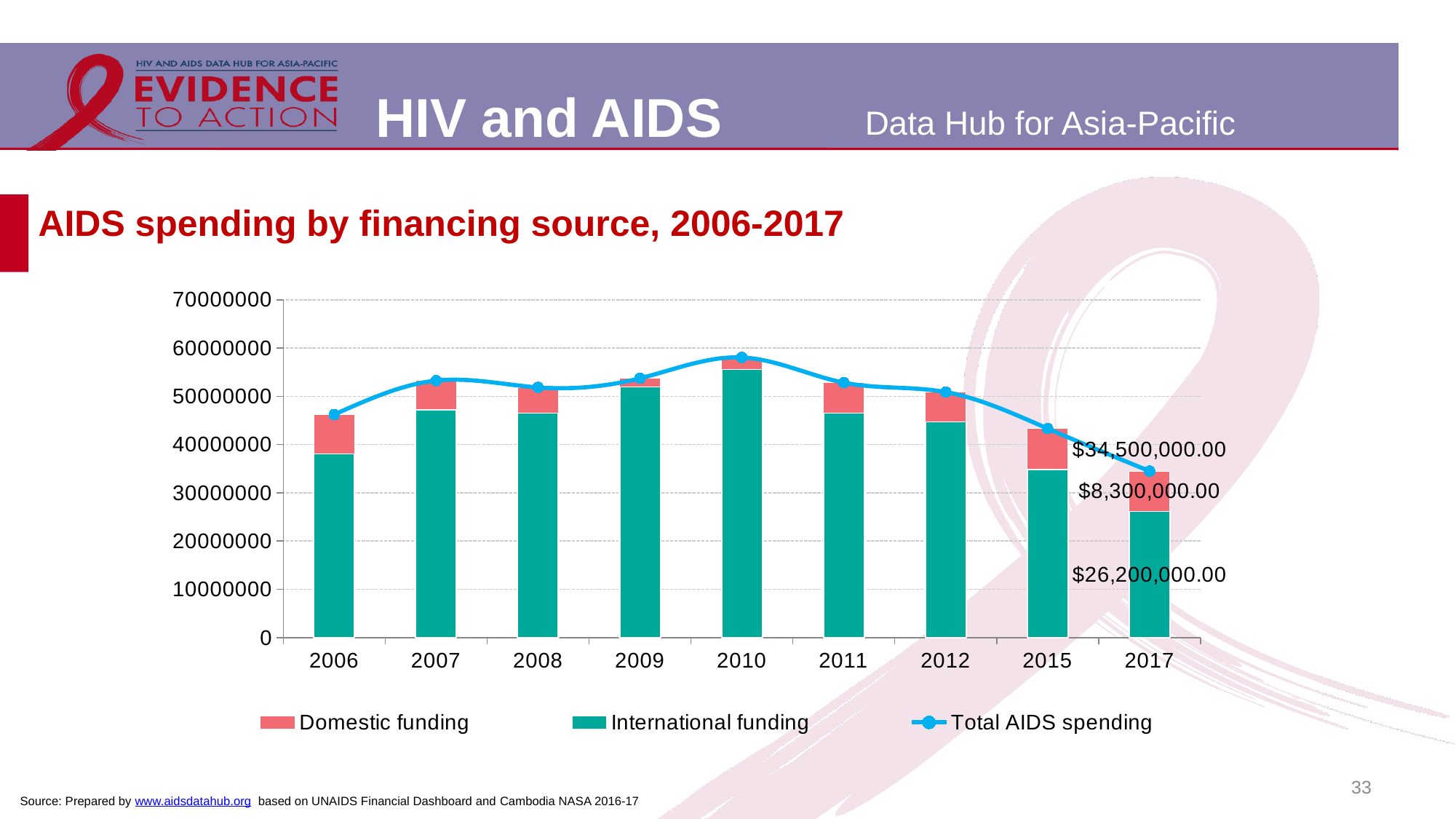

# AIDS spending by financing source, 2006-2017

### Chart

| Category | International funding | Domestic funding | Total AIDS spending |
|---|---|---|---|
| 2006 | 38124123.16 | 8095465.98 | 46219589.1 |
| 2007 | 47213329.0 | 6045435.0 | 53258764.0 |
| 2008 | 46585415.05 | 5261582.0 | 51846997.1 |
| 2009 | 51994839.85 | 1740358.0 | 53735197.9 |
| 2010 | 55571097.51 | 2488371.7 | 58059469.2 |
| 2011 | 46569945.91 | 6264069.0 | 52834014.9 |
| 2012 | 44713949.62 | 6169768.0 | 50883717.6 |
| 2015 | 34902687.0 | 8419848.0 | 43322535.0 |
| 2017 | 26200000.0 | 8300000.0 | 34500000.0 |
33
Source: Prepared by www.aidsdatahub.org  based on UNAIDS Financial Dashboard and Cambodia NASA 2016-17